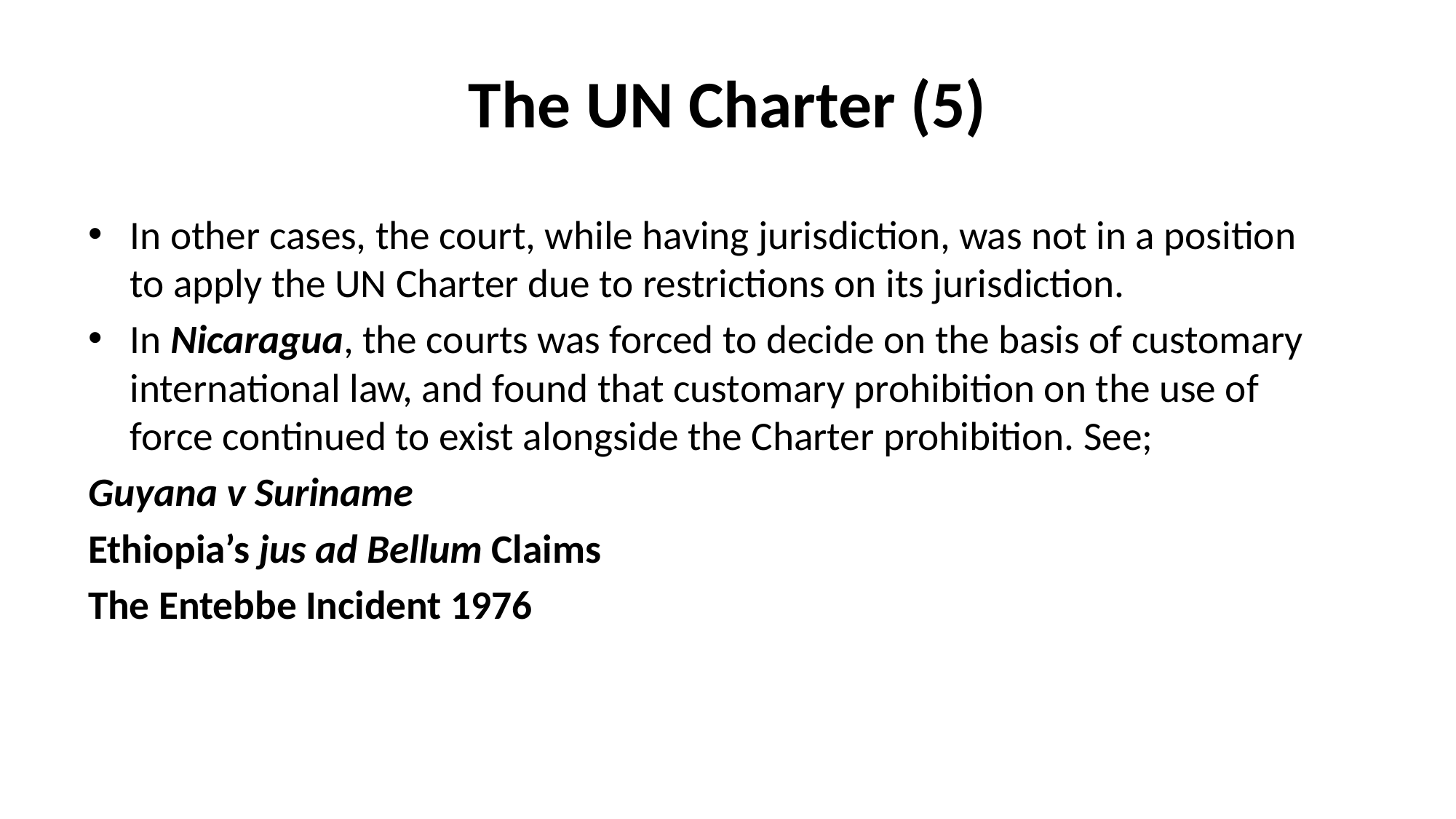

# The UN Charter (5)
In other cases, the court, while having jurisdiction, was not in a position to apply the UN Charter due to restrictions on its jurisdiction.
In Nicaragua, the courts was forced to decide on the basis of customary international law, and found that customary prohibition on the use of force continued to exist alongside the Charter prohibition. See;
Guyana v Suriname
Ethiopia’s jus ad Bellum Claims
The Entebbe Incident 1976